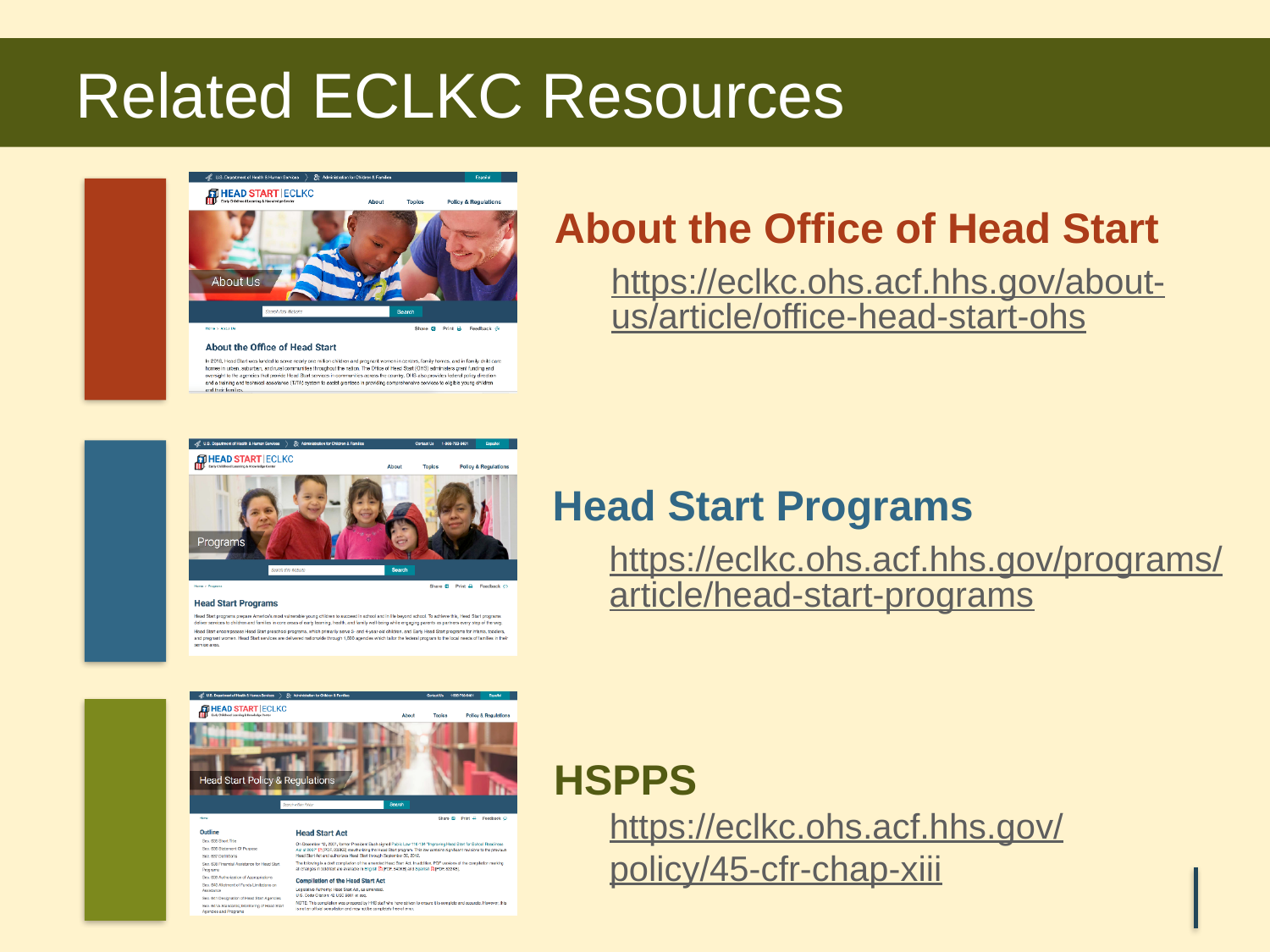

# Related ECLKC Resources
About the Office of Head Start
https://eclkc.ohs.acf.hhs.gov/about-us/article/office-head-start-ohs
Head Start Programs
https://eclkc.ohs.acf.hhs.gov/programs/article/head-start-programs
HSPPS https://eclkc.ohs.acf.hhs.gov/
policy/45-cfr-chap-xiii